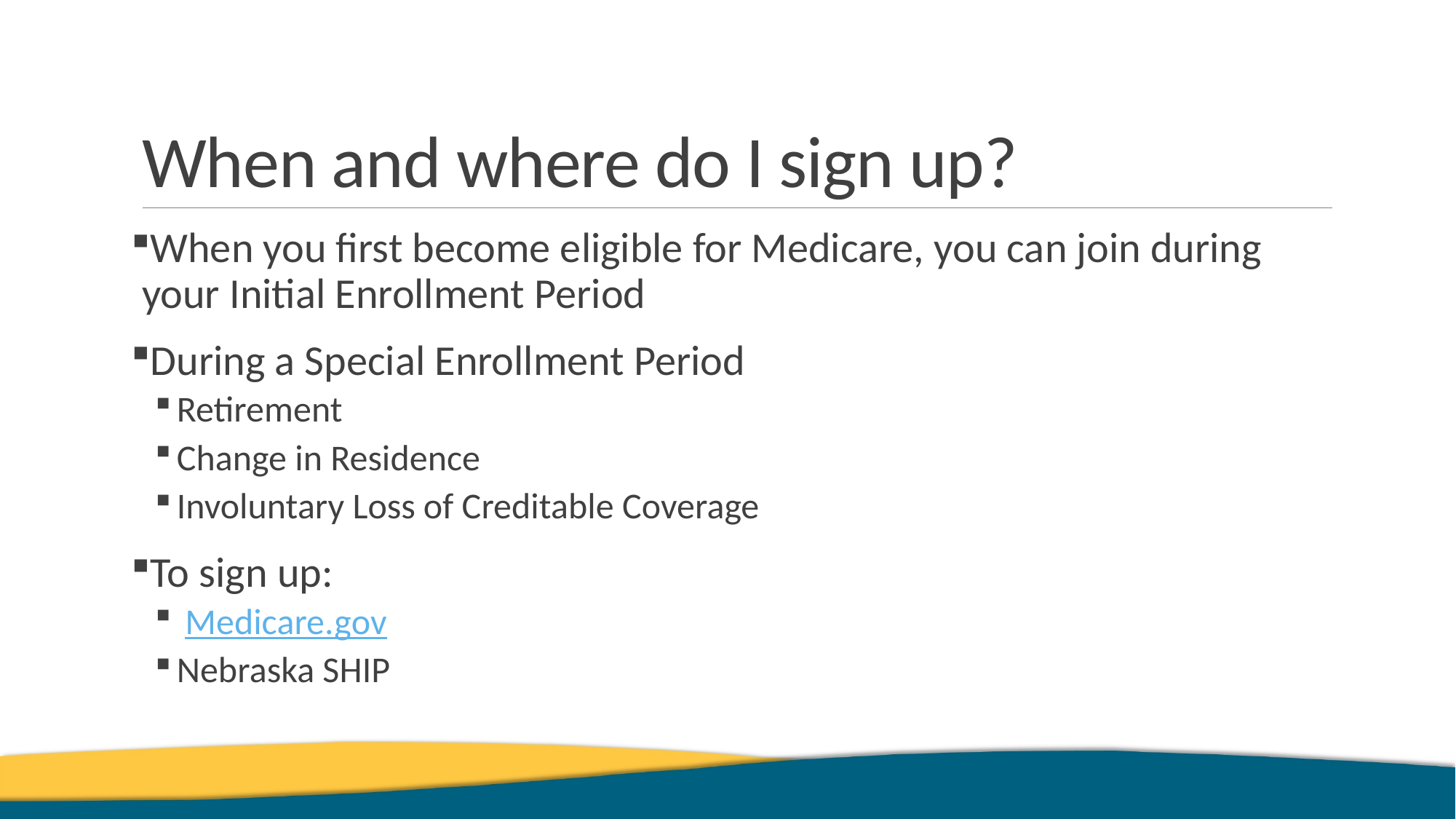

# When and where do I sign up?
When you first become eligible for Medicare, you can join during your Initial Enrollment Period
During a Special Enrollment Period
Retirement
Change in Residence
Involuntary Loss of Creditable Coverage
To sign up:
 Medicare.gov
Nebraska SHIP